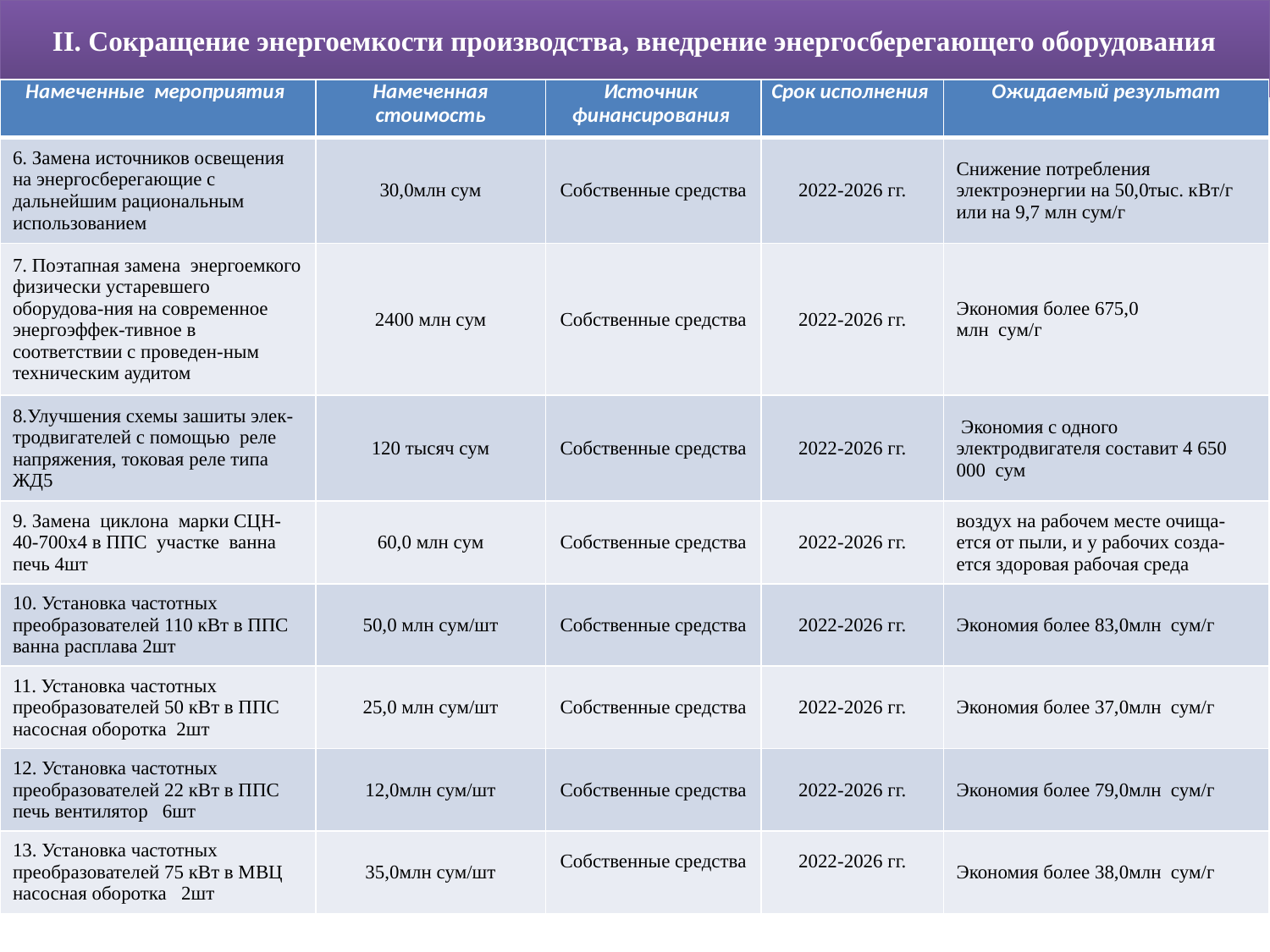

II. Сокращение энергоемкости производства, внедрение энергосберегающего оборудования

| Намеченные мероприятия | Намеченная стоимость | Источник финансирования | Срок исполнения | Ожидаемый результат |
| --- | --- | --- | --- | --- |
| 6. Замена источников освещения на энергосберегающие с дальнейшим рациональным использованием | 30,0млн сум | Собственные средства | 2022-2026 гг. | Снижение потребления электроэнергии на 50,0тыс. кВт/г или на 9,7 млн сум/г |
| 7. Поэтапная замена энергоемкого физически устаревшего оборудова-ния на современное энергоэффек-тивное в соответствии с проведен-ным техническим аудитом | 2400 млн сум | Собственные средства | 2022-2026 гг. | Экономия более 675,0 млн сум/г |
| 8.Улучшения схемы зашиты элек-тродвигателей с помощью реле напряжения, токовая реле типа ЖД5 | 120 тысяч сум | Собственные средства | 2022-2026 гг. | Экономия с одного электродвигателя составит 4 650 000 сум |
| 9. Замена циклона марки СЦН-40-700х4 в ППС участке ванна печь 4шт | 60,0 млн сум | Собственные средства | 2022-2026 гг. | воздух на рабочем месте очища-ется от пыли, и у рабочих созда-ется здоровая рабочая среда |
| 10. Установка частотных преобразователей 110 кВт в ППС ванна расплава 2шт | 50,0 млн сум/шт | Собственные средства | 2022-2026 гг. | Экономия более 83,0млн сум/г |
| 11. Установка частотных преобразователей 50 кВт в ППС насосная оборотка 2шт | 25,0 млн сум/шт | Собственные средства | 2022-2026 гг. | Экономия более 37,0млн сум/г |
| 12. Установка частотных преобразователей 22 кВт в ППС печь вентилятор 6шт | 12,0млн сум/шт | Собственные средства | 2022-2026 гг. | Экономия более 79,0млн сум/г |
| 13. Установка частотных преобразователей 75 кВт в МВЦ насосная оборотка 2шт | 35,0млн сум/шт | Собственные средства | 2022-2026 гг. | Экономия более 38,0млн сум/г |